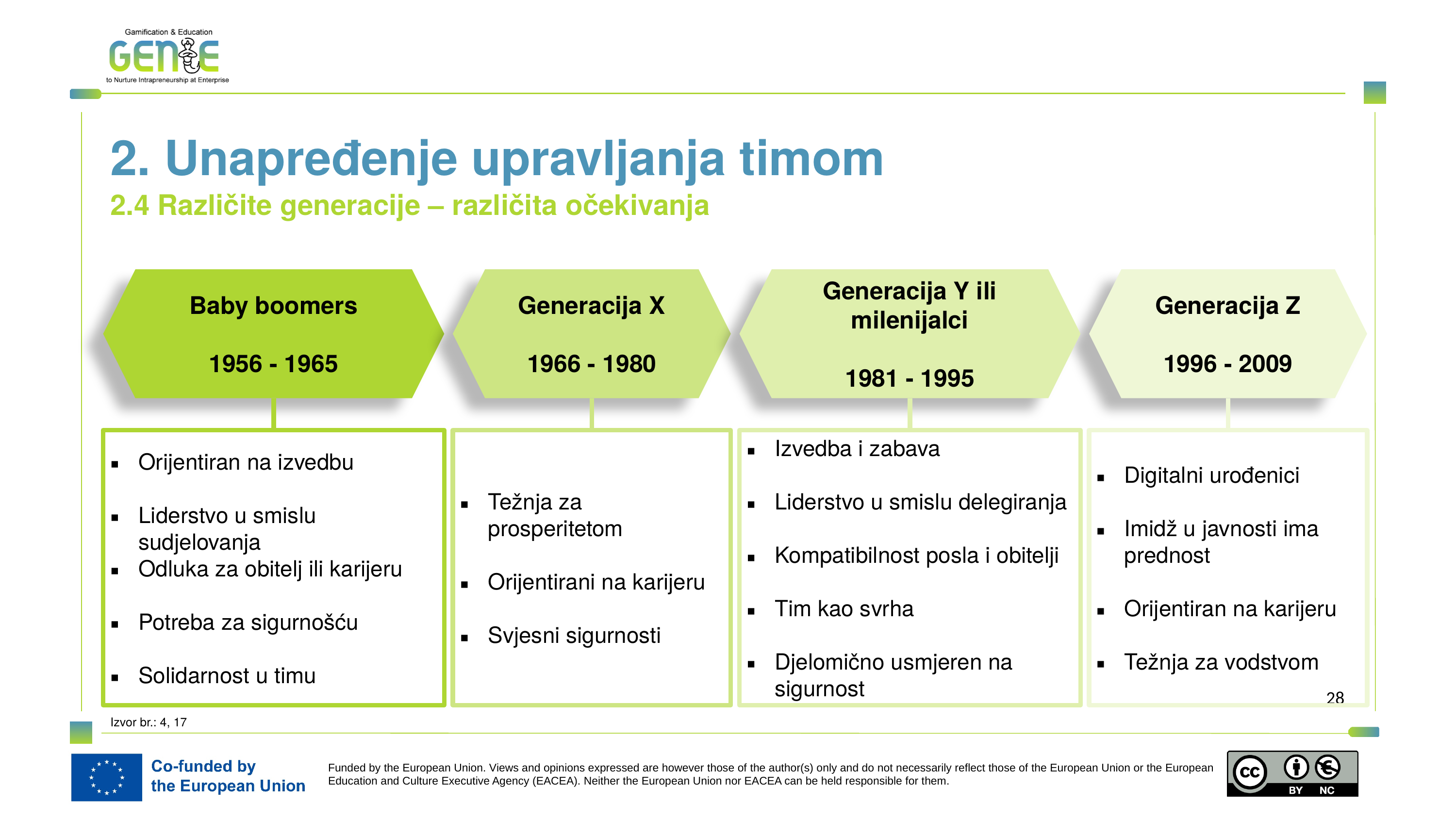

2. Unapređenje upravljanja timom
2.4 Različite generacije – različita očekivanja
Baby boomers
1956 - 1965
Generacija X
1966 - 1980
Generacija Y ili milenijalci
1981 - 1995
Generacija Z
1996 - 2009
Orijentiran na izvedbu

Liderstvo u smislu sudjelovanja
Odluka za obitelj ili karijeru

Potreba za sigurnošću

Solidarnost u timu
Težnja za prosperitetom

Orijentirani na karijeru

Svjesni sigurnosti
Izvedba i zabava

Liderstvo u smislu delegiranja

Kompatibilnost posla i obitelji

Tim kao svrha

Djelomično usmjeren na sigurnost
Digitalni urođenici

Imidž u javnosti ima prednost

Orijentiran na karijeru

Težnja za vodstvom
Izvor br.: 4, 17